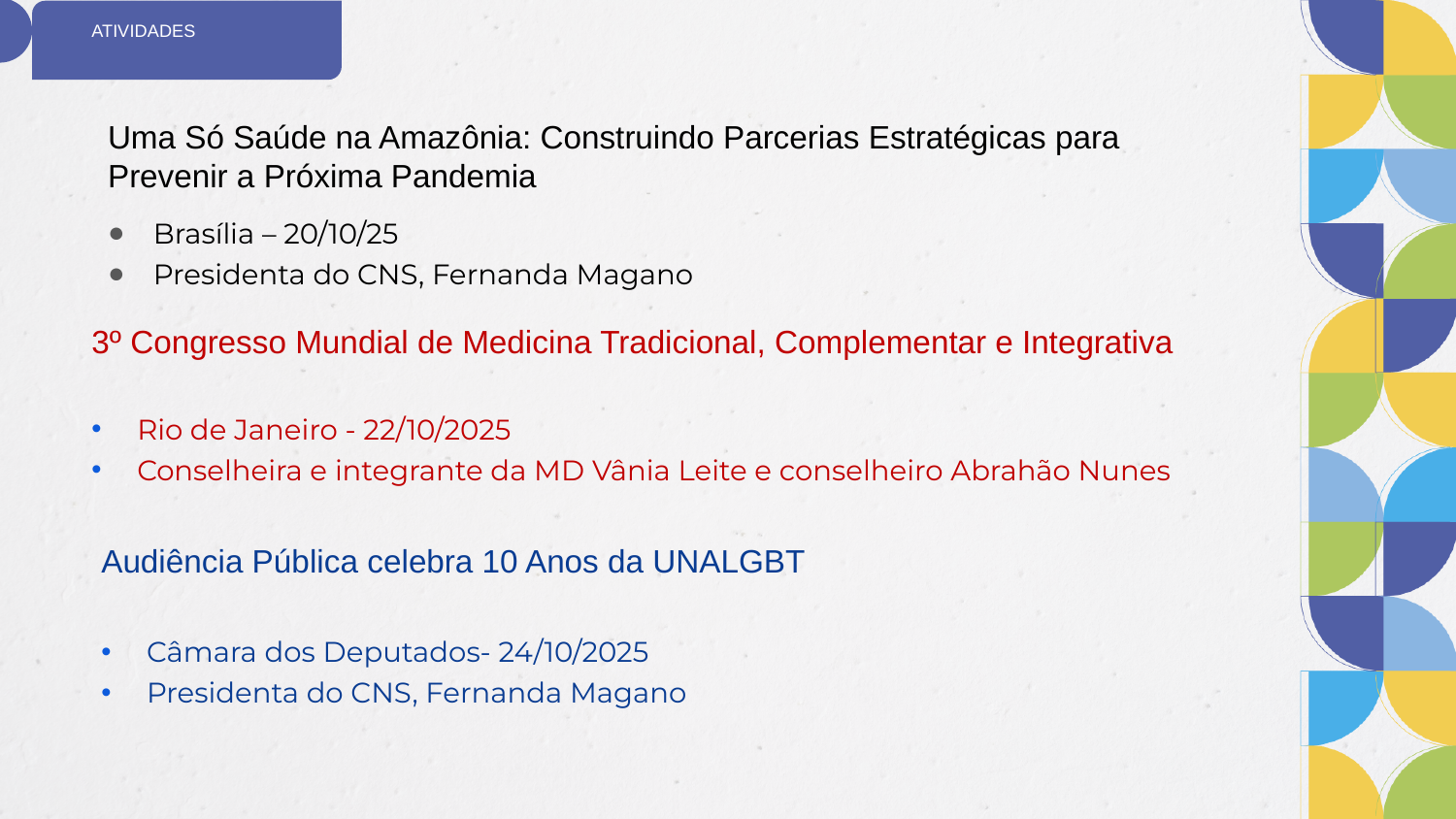

# ATIVIDADES
Uma Só Saúde na Amazônia: Construindo Parcerias Estratégicas para Prevenir a Próxima Pandemia
Brasília – 20/10/25
Presidenta do CNS, Fernanda Magano

3º Congresso Mundial de Medicina Tradicional, Complementar e Integrativa
Rio de Janeiro - 22/10/2025
Conselheira e integrante da MD Vânia Leite e conselheiro Abrahão Nunes

Audiência Pública celebra 10 Anos da UNALGBT
Câmara dos Deputados- 24/10/2025
Presidenta do CNS, Fernanda Magano